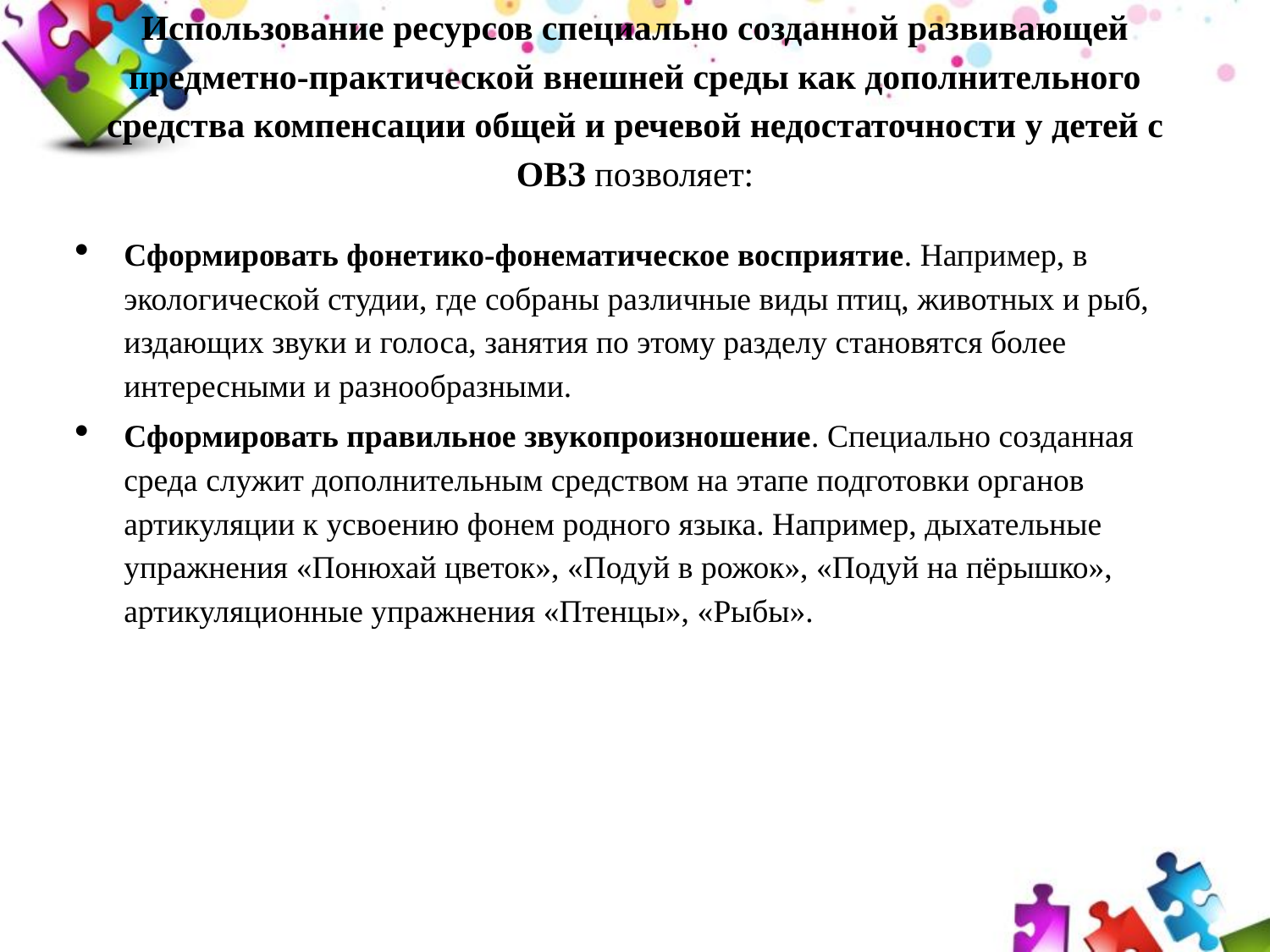

# Использование ресурсов специально созданной развивающей предметно-практической внешней среды как дополнительного средства компенсации общей и речевой недостаточности у детей с ОВЗ позволяет:
Сформировать фонетико-фонематическое восприятие. Например, в экологической студии, где собраны различные виды птиц, животных и рыб, издающих звуки и голоса, занятия по этому разделу становятся более интересными и разнообразными.
Сформировать правильное звукопроизношение. Специально созданная среда служит дополнительным средством на этапе подготовки органов артикуляции к усвоению фонем родного языка. Например, дыхательные упражнения «Понюхай цветок», «Подуй в рожок», «Подуй на пёрышко», артикуляционные упражнения «Птенцы», «Рыбы».